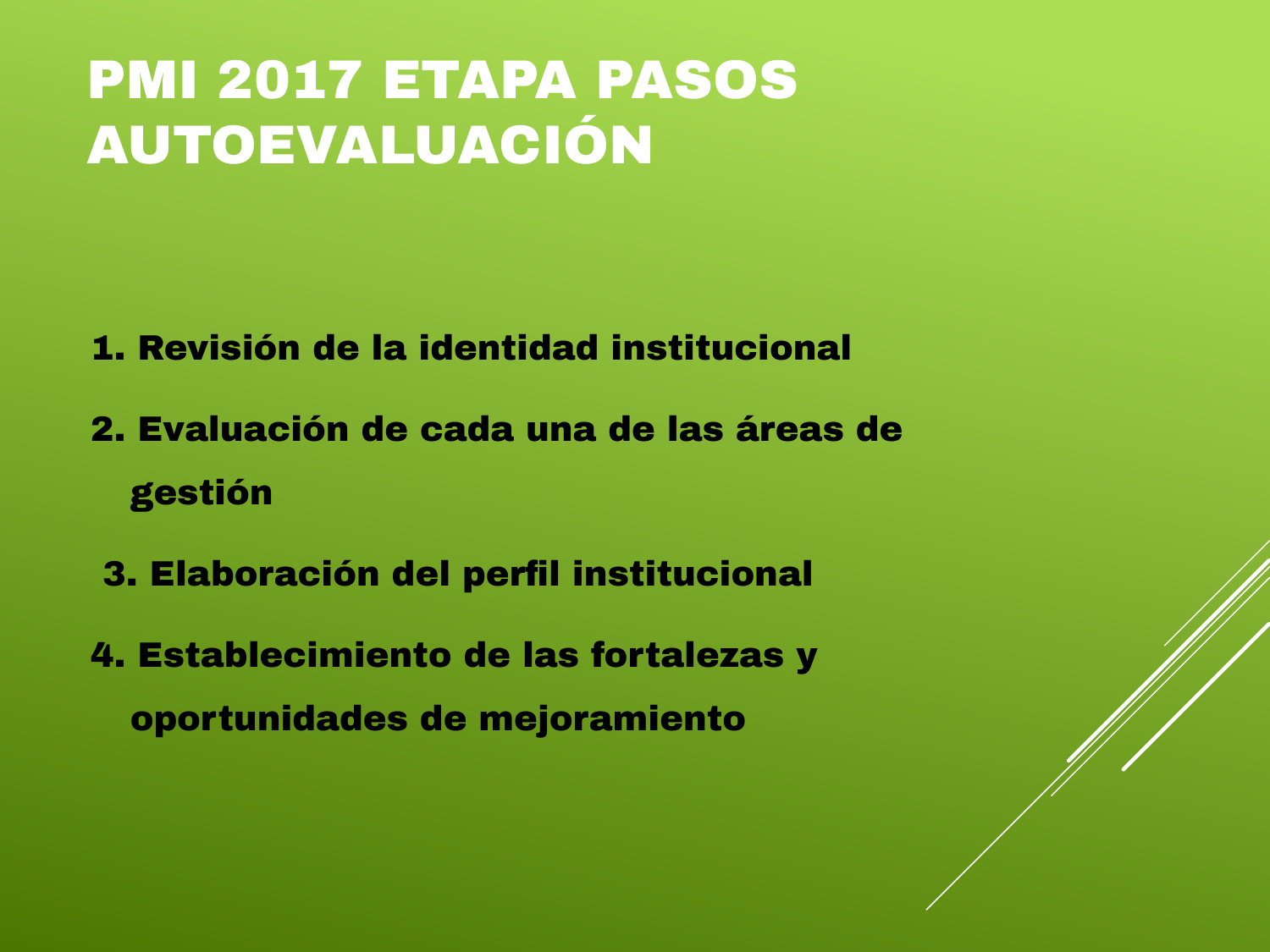

# PMI 2017 Etapa Pasos Autoevaluación
1. Revisión de la identidad institucional
2. Evaluación de cada una de las áreas de gestión
 3. Elaboración del perfil institucional
4. Establecimiento de las fortalezas y oportunidades de mejoramiento